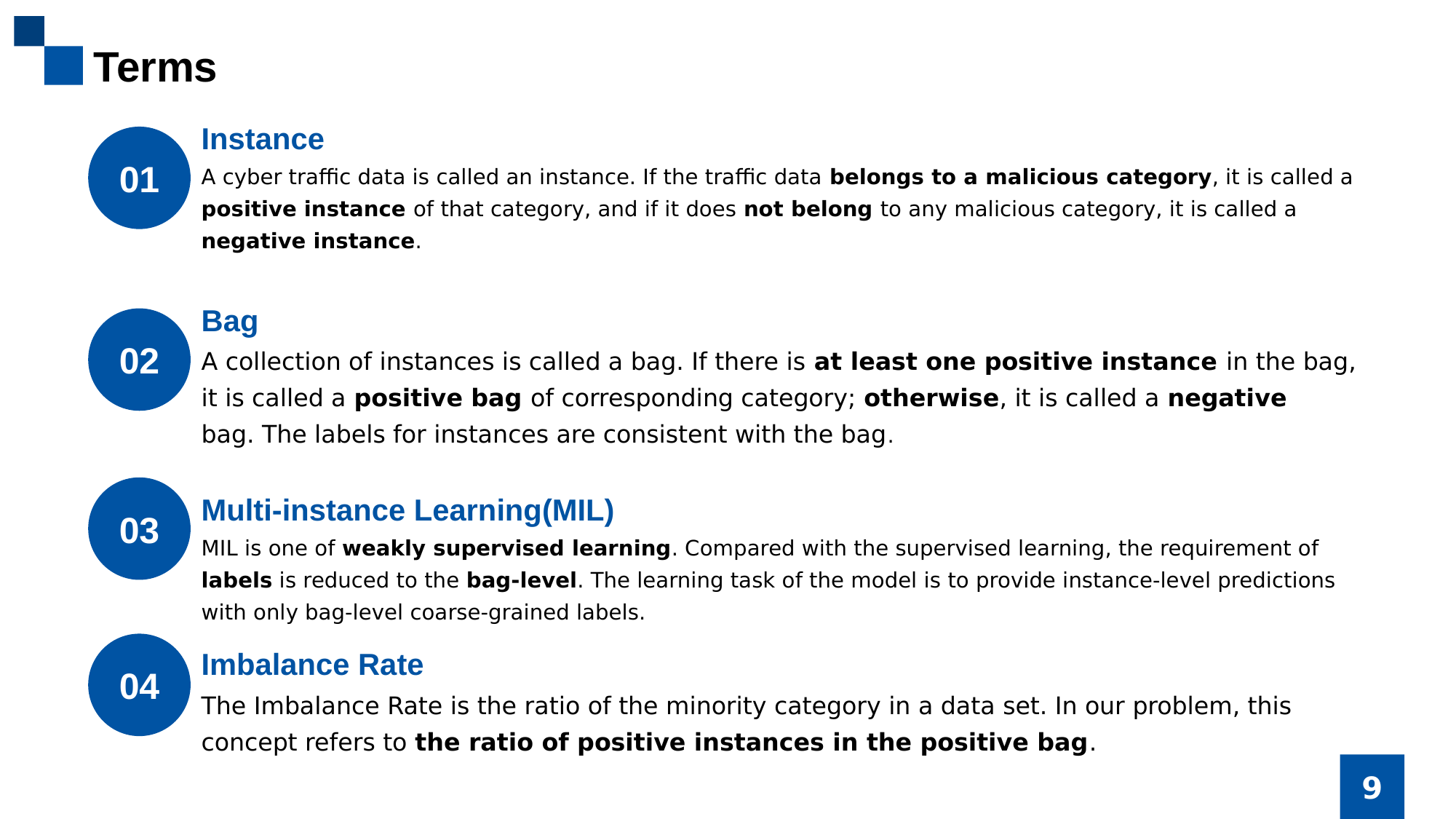

Terms
Instance
A cyber traffic data is called an instance. If the traffic data belongs to a malicious category, it is called a positive instance of that category, and if it does not belong to any malicious category, it is called a negative instance.
01
Bag
A collection of instances is called a bag. If there is at least one positive instance in the bag, it is called a positive bag of corresponding category; otherwise, it is called a negative bag. The labels for instances are consistent with the bag.
02
03
Multi-instance Learning(MIL)
MIL is one of weakly supervised learning. Compared with the supervised learning, the requirement of labels is reduced to the bag-level. The learning task of the model is to provide instance-level predictions with only bag-level coarse-grained labels.
04
Imbalance Rate
The Imbalance Rate is the ratio of the minority category in a data set. In our problem, this concept refers to the ratio of positive instances in the positive bag.
9